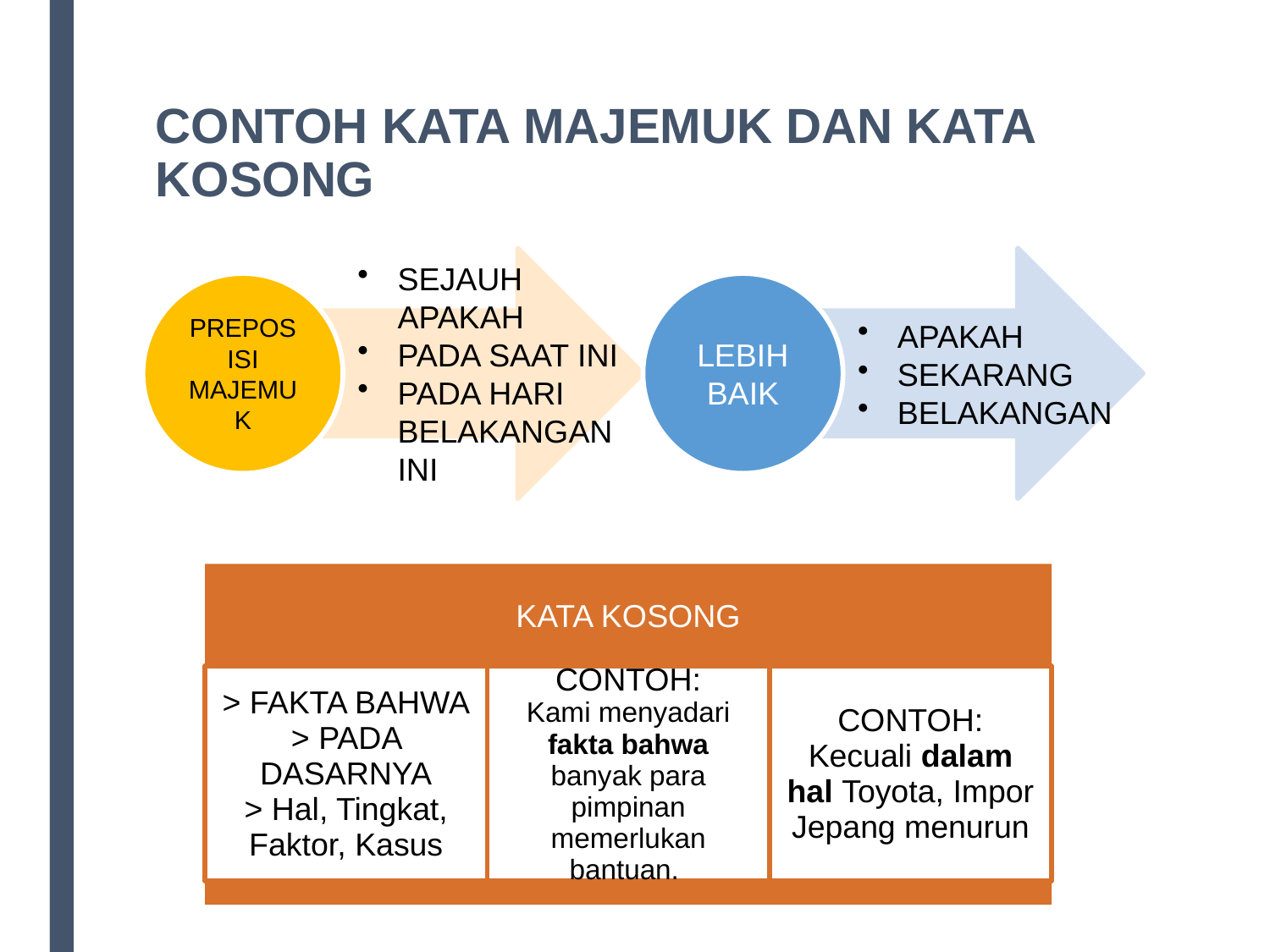

# CONTOH KATA MAJEMUK DAN KATA KOSONG
PREPOSISI MAJEMUK
SEJAUH APAKAH
PADA SAAT INI
LEBIH BAIK
APAKAH
SEKARANG
PADA HARI BELAKANGAN INI
BELAKANGAN
KATA KOSONG
> FAKTA BAHWA
> PADA DASARNYA
> Hal, Tingkat, Faktor, Kasus
CONTOH:
Kami menyadari fakta bahwa banyak para pimpinan memerlukan bantuan.
CONTOH:
Kecuali dalam hal Toyota, Impor Jepang menurun